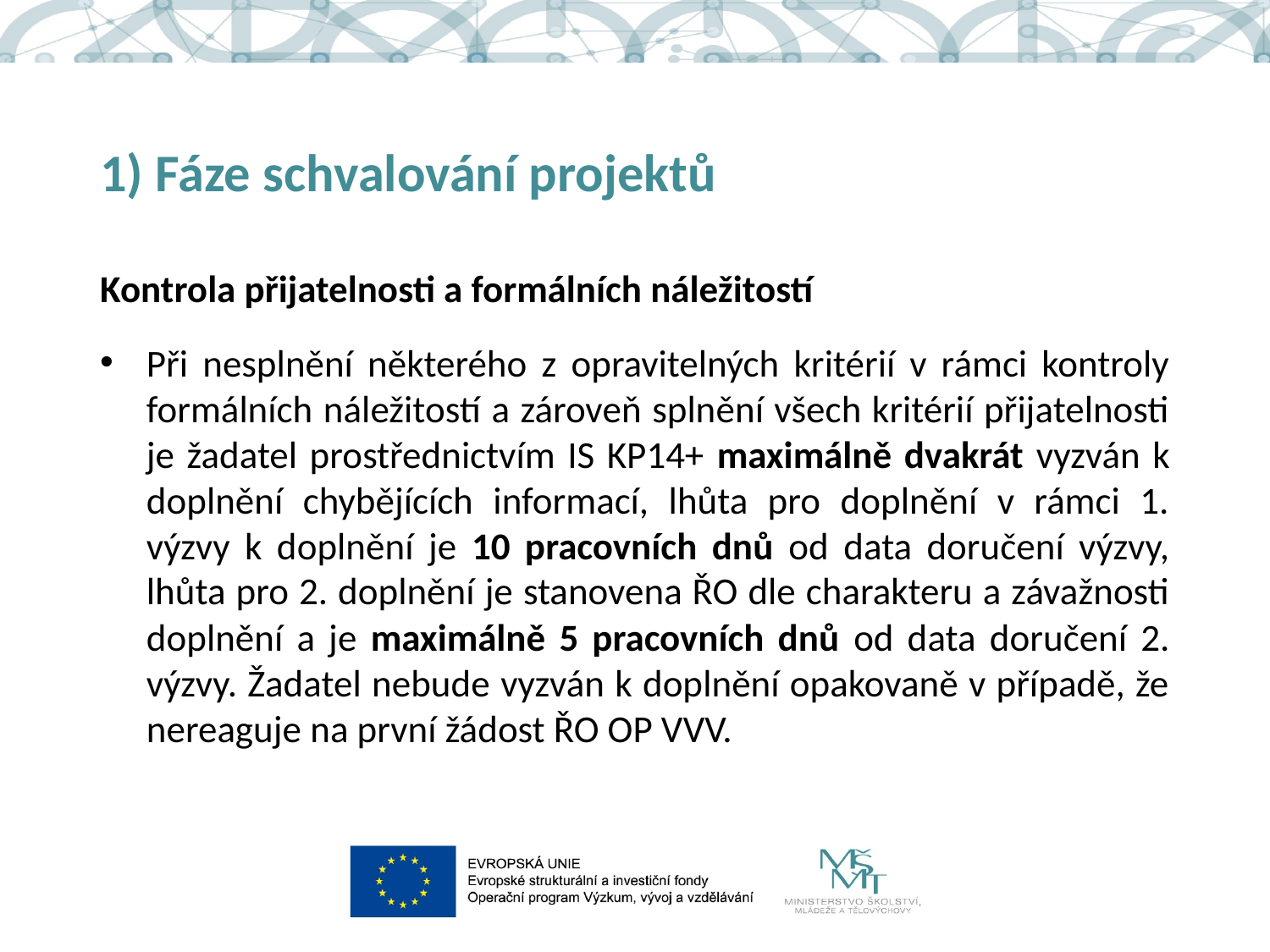

# 1) Fáze schvalování projektů
Kontrola přijatelnosti a formálních náležitostí
Při nesplnění některého z opravitelných kritérií v rámci kontroly formálních náležitostí a zároveň splnění všech kritérií přijatelnosti je žadatel prostřednictvím IS KP14+ maximálně dvakrát vyzván k doplnění chybějících informací, lhůta pro doplnění v rámci 1. výzvy k doplnění je 10 pracovních dnů od data doručení výzvy, lhůta pro 2. doplnění je stanovena ŘO dle charakteru a závažnosti doplnění a je maximálně 5 pracovních dnů od data doručení 2. výzvy. Žadatel nebude vyzván k doplnění opakovaně v případě, že nereaguje na první žádost ŘO OP VVV.